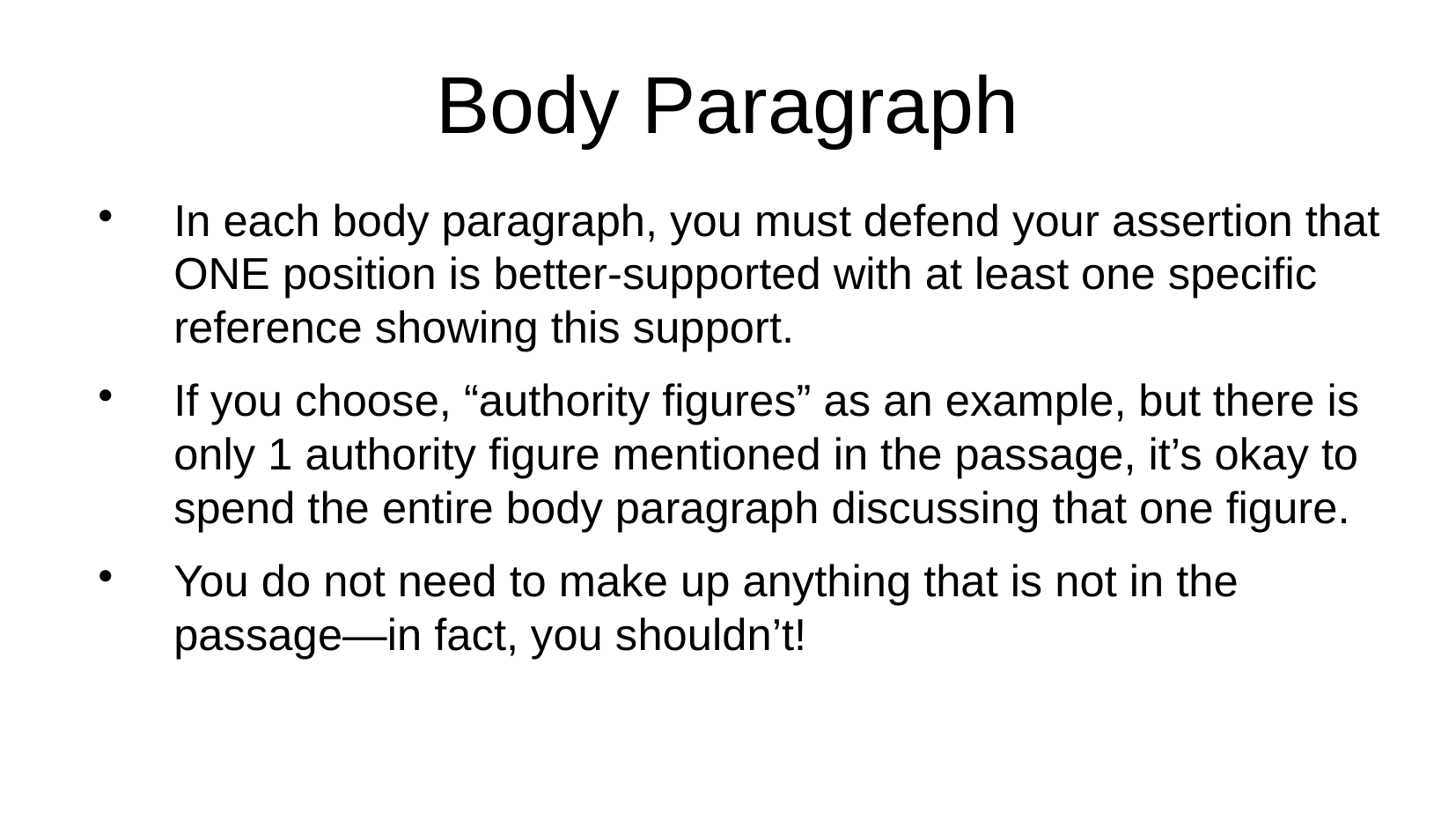

Body Paragraph
In each body paragraph, you must defend your assertion that ONE position is better-supported with at least one specific reference showing this support.
If you choose, “authority figures” as an example, but there is only 1 authority figure mentioned in the passage, it’s okay to spend the entire body paragraph discussing that one figure.
You do not need to make up anything that is not in the passage—in fact, you shouldn’t!